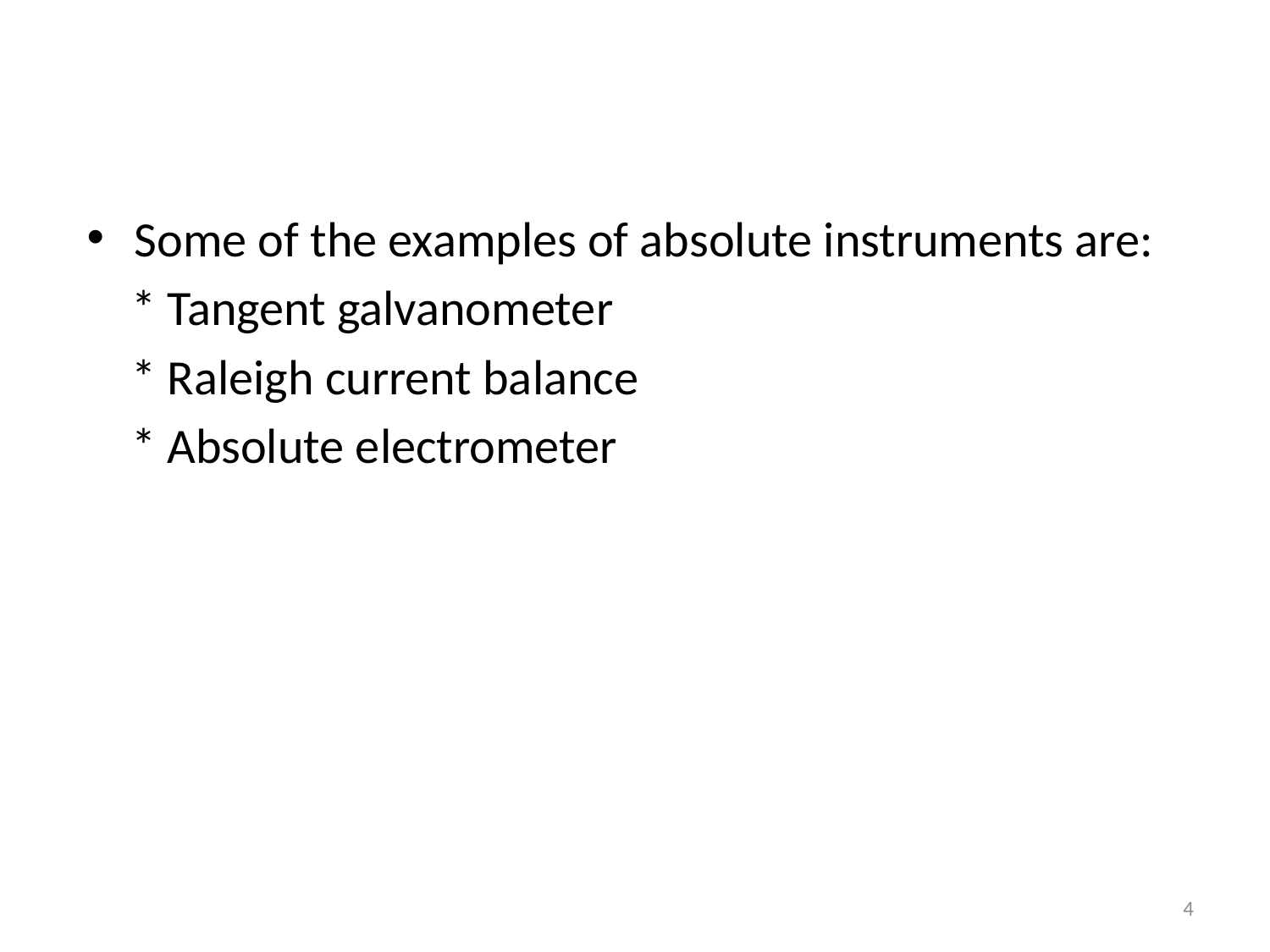

Some of the examples of absolute instruments are:
    * Tangent galvanometer
    * Raleigh current balance
    * Absolute electrometer
4